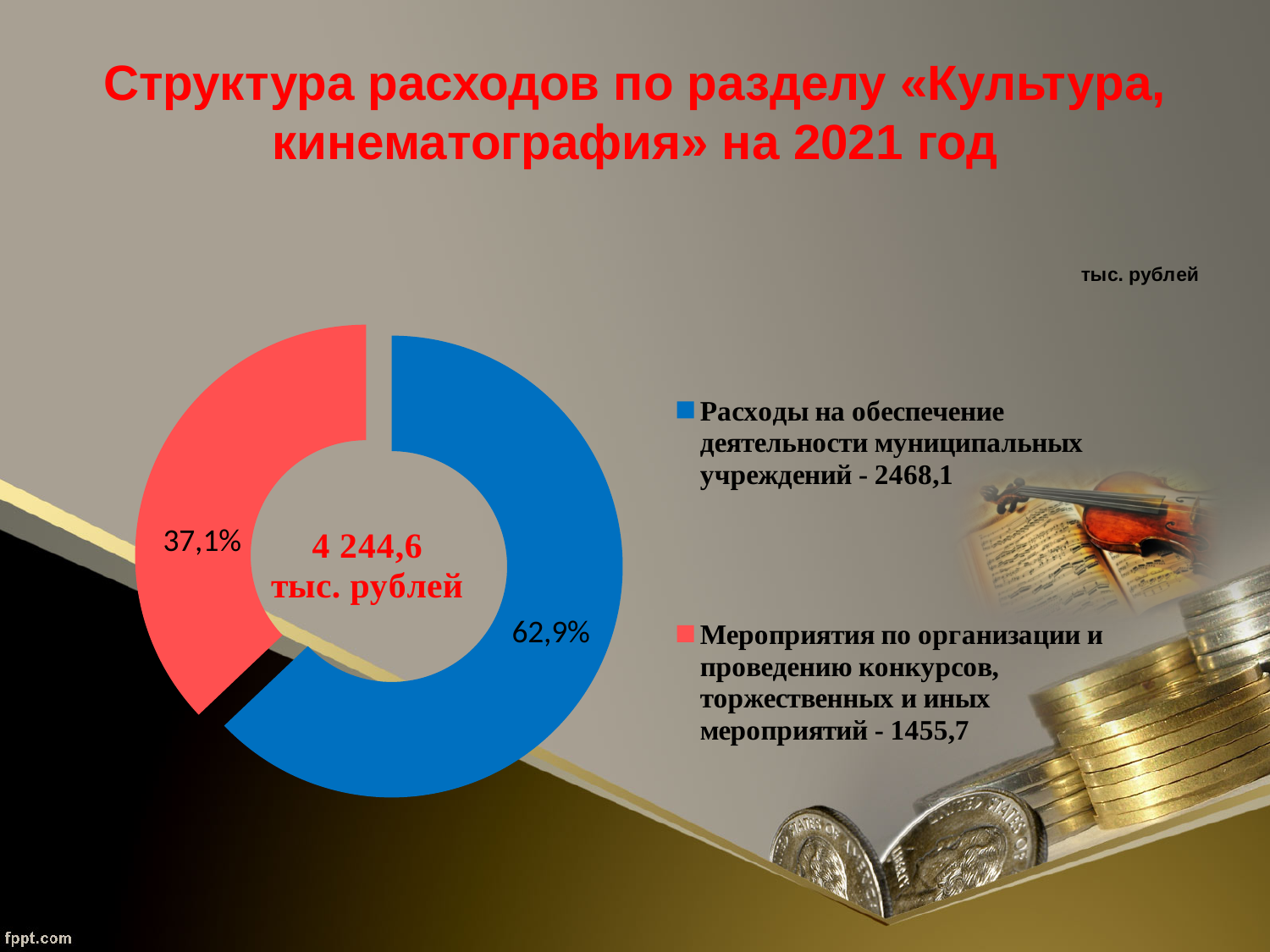

# Структура расходов по разделу «Культура, кинематография» на 2021 год

### Chart

| Category | Столбец1 |
|---|---|
| Расходы на обеспечение деятельности муниципальных учреждений - 2468,1 | 2468.1 |
| Мероприятия по организации и проведению конкурсов, торжественных и иных мероприятий - 1455,7 | 1455.7 |